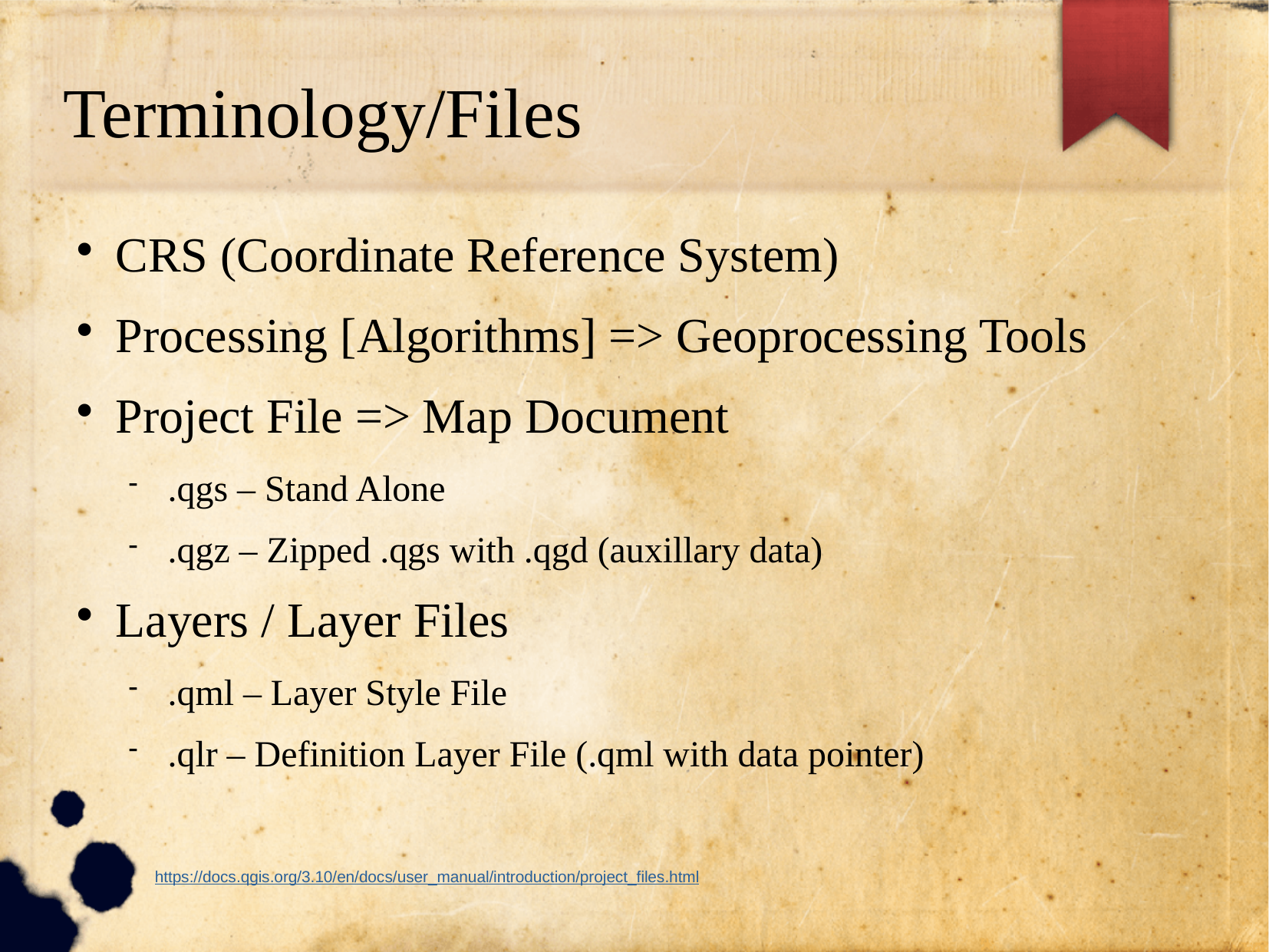

Terminology/Files
CRS (Coordinate Reference System)
Processing [Algorithms] => Geoprocessing Tools
Project File => Map Document
.qgs – Stand Alone
.qgz – Zipped .qgs with .qgd (auxillary data)
Layers / Layer Files
.qml – Layer Style File
.qlr – Definition Layer File (.qml with data pointer)
https://docs.qgis.org/3.10/en/docs/user_manual/introduction/project_files.html